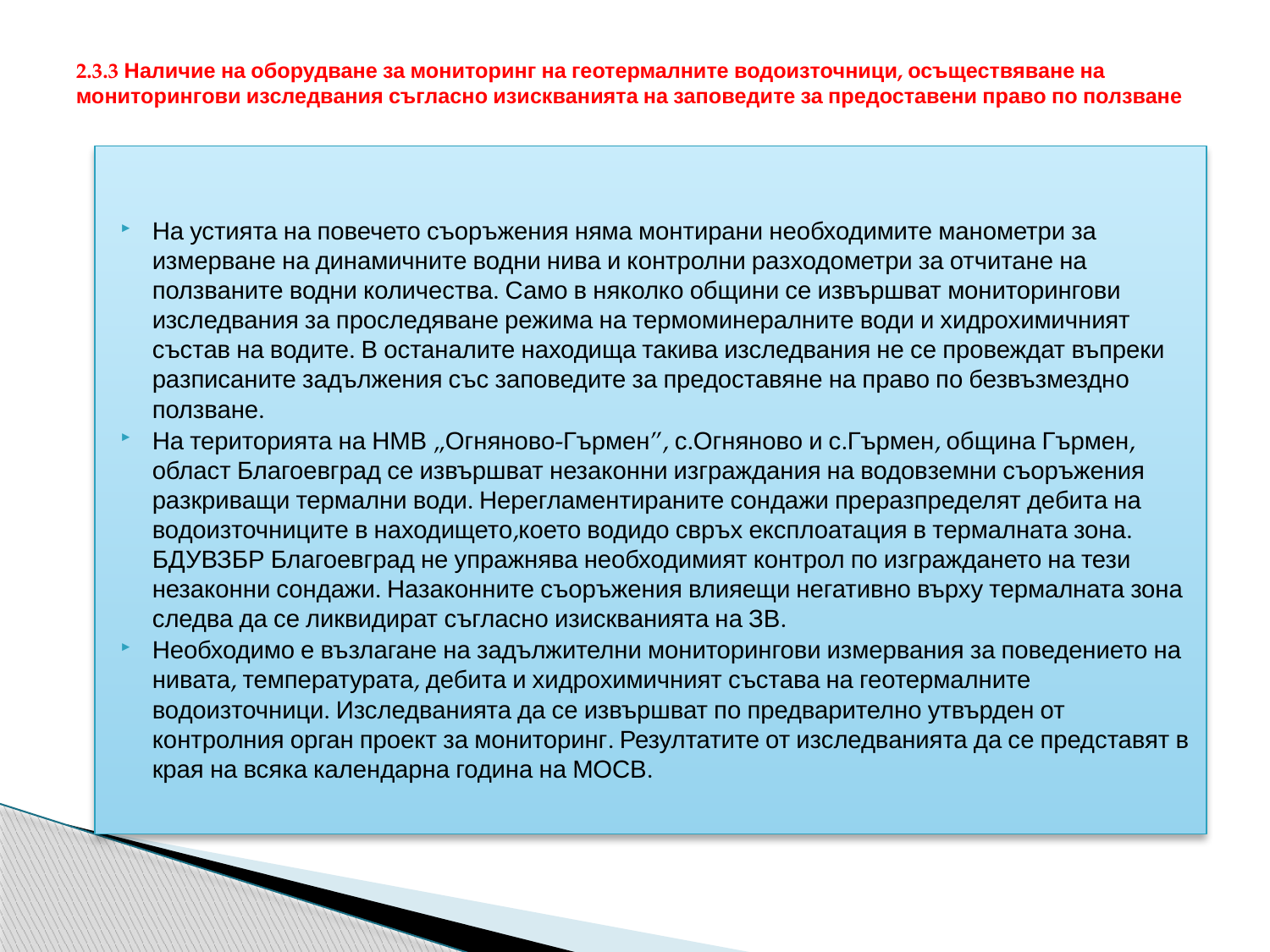

# 2.3.3 Наличие на оборудване за мониторинг на геотермалните водоизточници, осъществяване на мониторингови изследвания съгласно изискванията на заповедите за предоставени право по ползване

На устията на повечето съоръжения няма монтирани необходимите манометри за измерване на динамичните водни нива и контролни разходометри за отчитане на ползваните водни количества. Само в няколко общини се извършват мониторингови изследвания за проследяване режима на термоминералните води и хидрохимичният състав на водите. В останалите находища такива изследвания не се провеждат въпреки разписаните задължения със заповедите за предоставяне на право по безвъзмездно ползване.
На територията на НМВ „Огняново-Гърмен”, с.Огняново и с.Гърмен, община Гърмен, област Благоевград се извършват незаконни изграждания на водовземни съоръжения разкриващи термални води. Нерегламентираните сондажи преразпределят дебита на водоизточниците в находището,което водидо свръх експлоатация в термалната зона. БДУВЗБР Благоевград не упражнява необходимият контрол по изграждането на тези незаконни сондажи. Назаконните съоръжения влияещи негативно върху термалната зона следва да се ликвидират съгласно изискванията на ЗВ.
Необходимо е възлагане на задължителни мониторингови измервания за поведението на нивата, температурата, дебита и хидрохимичният състава на геотермалните водоизточници. Изследванията да се извършват по предварително утвърден от контролния орган проект за мониторинг. Резултатите от изследванията да се представят в края на всяка календарна година на МОСВ.